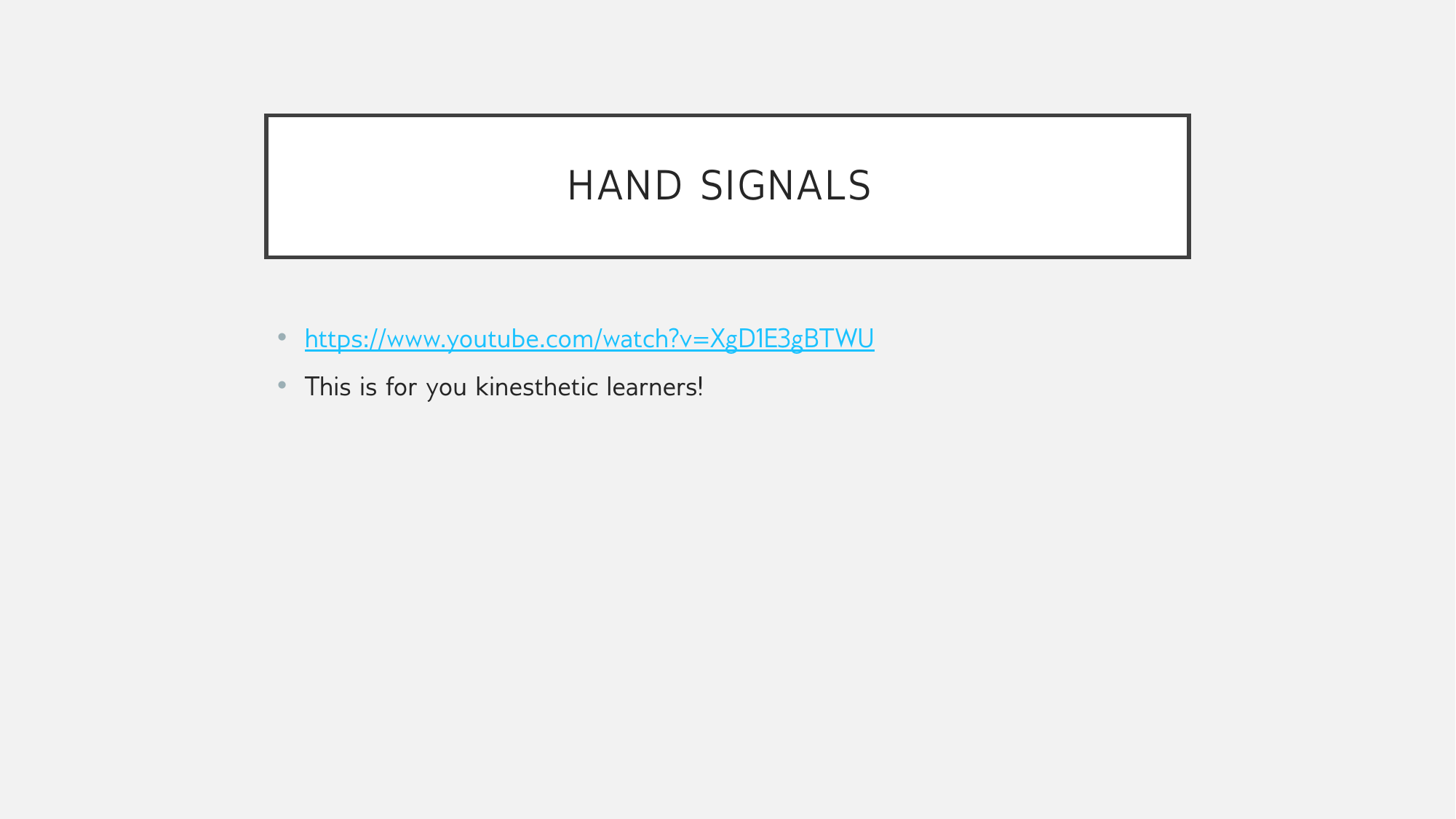

# Hand signals
https://www.youtube.com/watch?v=XgD1E3gBTWU
This is for you kinesthetic learners!